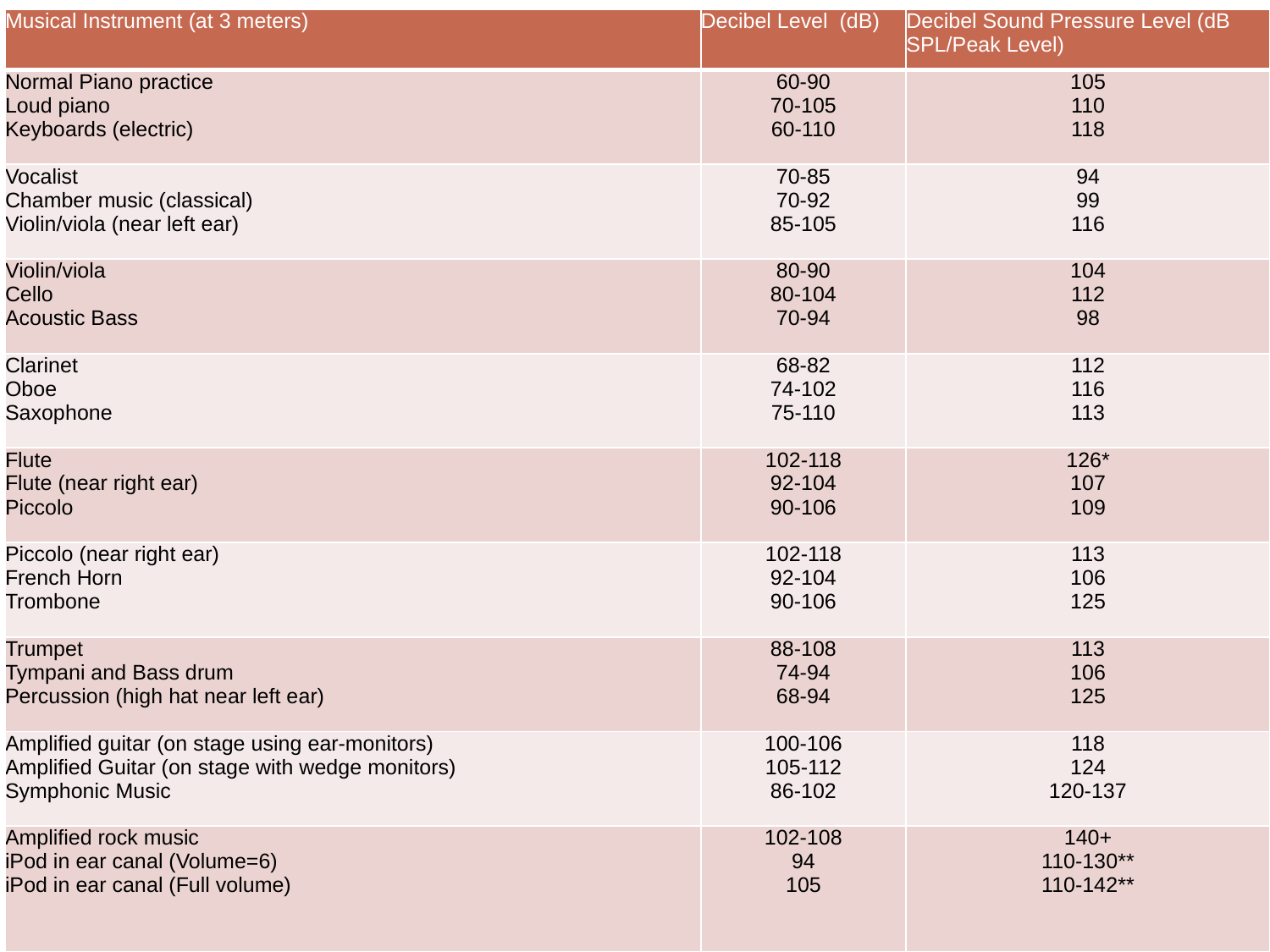

| Musical Instrument (at 3 meters) | Decibel Level (dB) | Decibel Sound Pressure Level (dB SPL/Peak Level) |
| --- | --- | --- |
| Normal Piano practice Loud piano Keyboards (electric) | 60-90 70-105 60-110 | 105 110 118 |
| Vocalist Chamber music (classical) Violin/viola (near left ear) | 70-85 70-92 85-105 | 94 99 116 |
| Violin/viola Cello Acoustic Bass | 80-90 80-104 70-94 | 104 112 98 |
| Clarinet Oboe Saxophone | 68-82 74-102 75-110 | 112 116 113 |
| Flute Flute (near right ear) Piccolo | 102-118 92-104 90-106 | 126\* 107 109 |
| Piccolo (near right ear) French Horn Trombone | 102-118 92-104 90-106 | 113 106 125 |
| Trumpet Tympani and Bass drum Percussion (high hat near left ear) | 88-108 74-94 68-94 | 113 106 125 |
| Amplified guitar (on stage using ear-monitors) Amplified Guitar (on stage with wedge monitors) Symphonic Music | 100-106 105-112 86-102 | 118 124 120-137 |
| Amplified rock music iPod in ear canal (Volume=6) iPod in ear canal (Full volume) | 102-108 94 105 | 140+ 110-130\*\* 110-142\*\* |